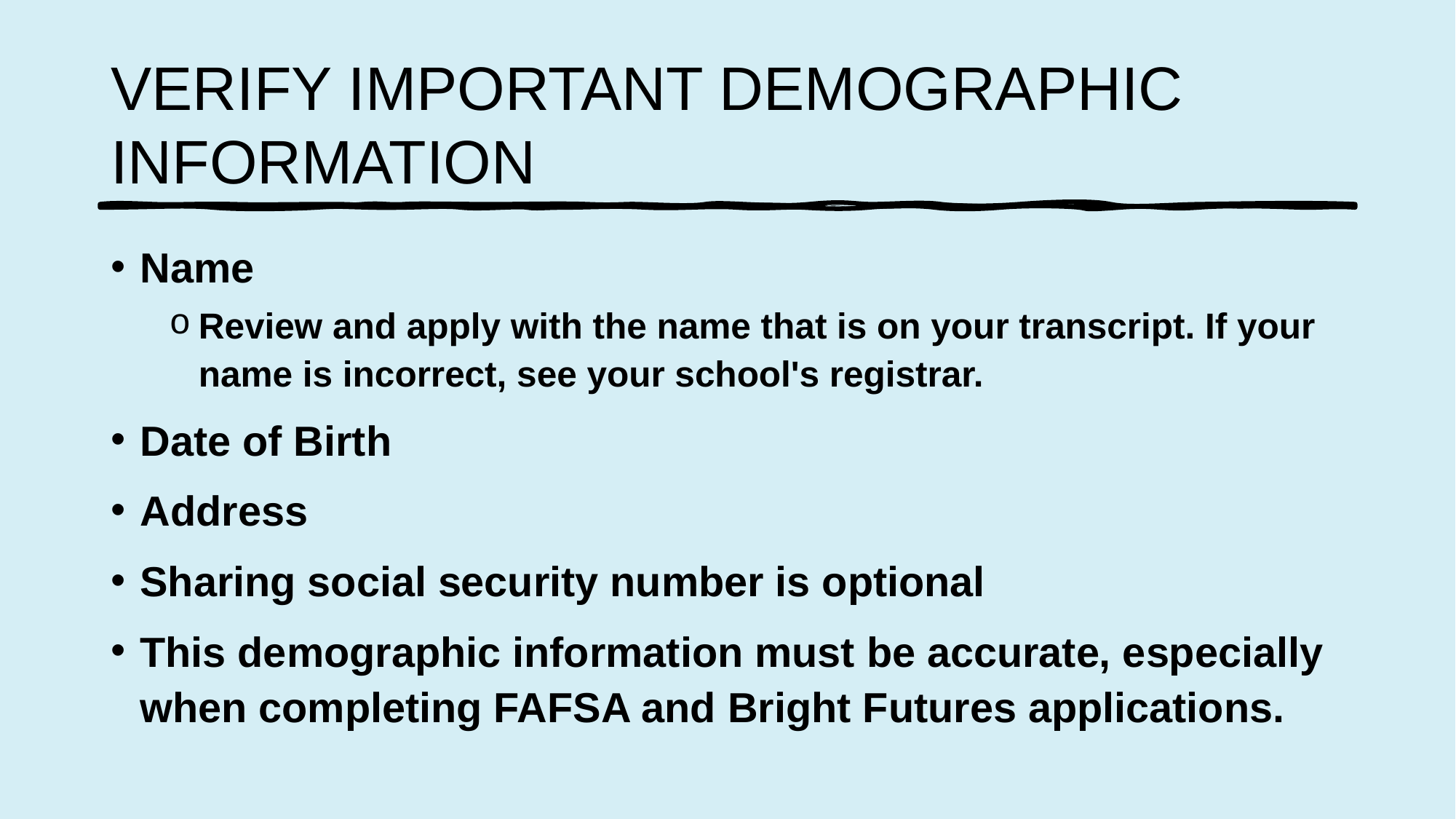

# VERIFY IMPORTANT DEMOGRAPHIC INFORMATION
Name
Review and apply with the name that is on your transcript. If your name is incorrect, see your school's registrar.
Date of Birth
Address
Sharing social security number is optional
This demographic information must be accurate, especially when completing FAFSA and Bright Futures applications.